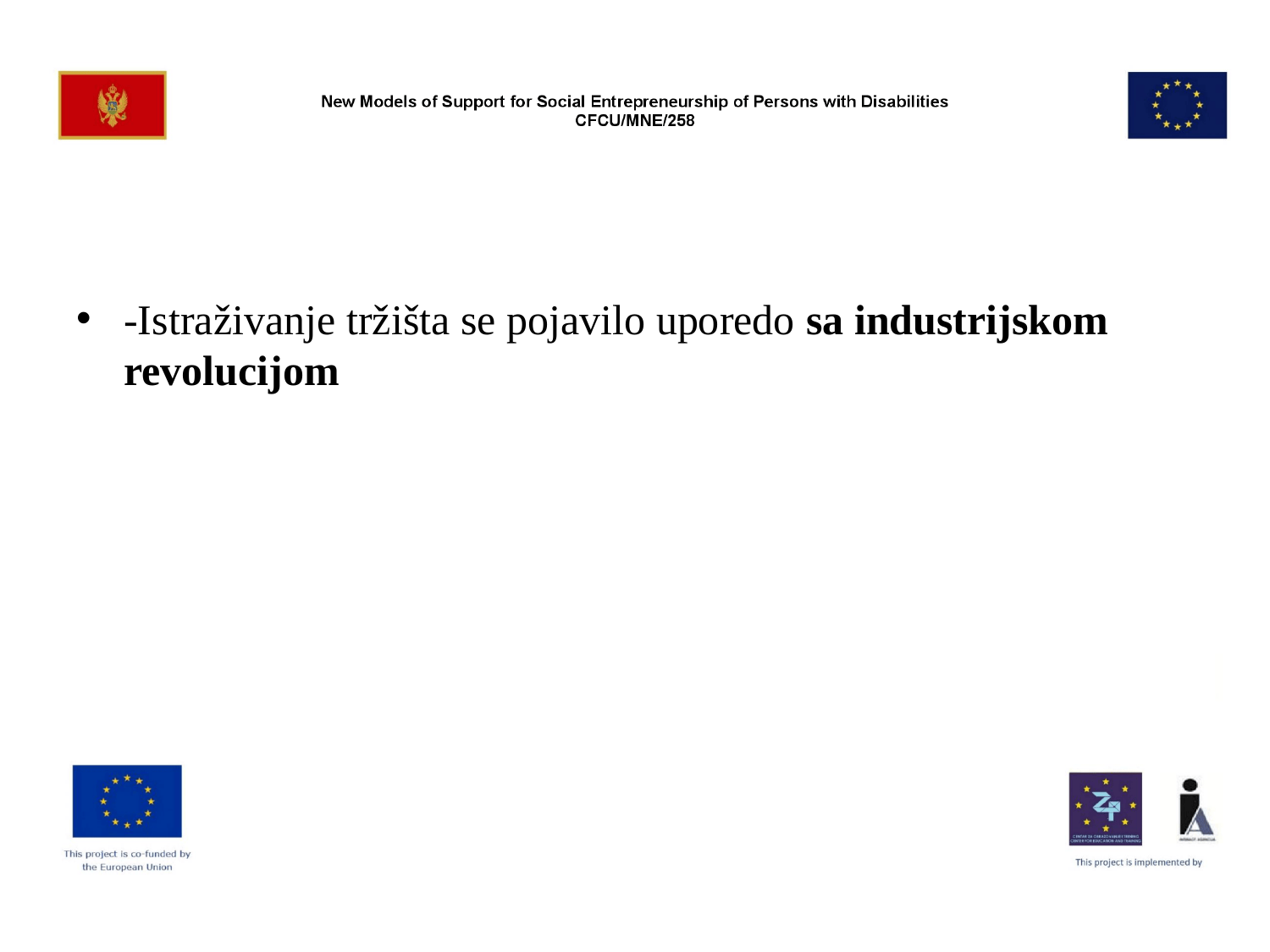

#
-Istraživanje tržišta se pojavilo uporedo sa industrijskom revolucijom